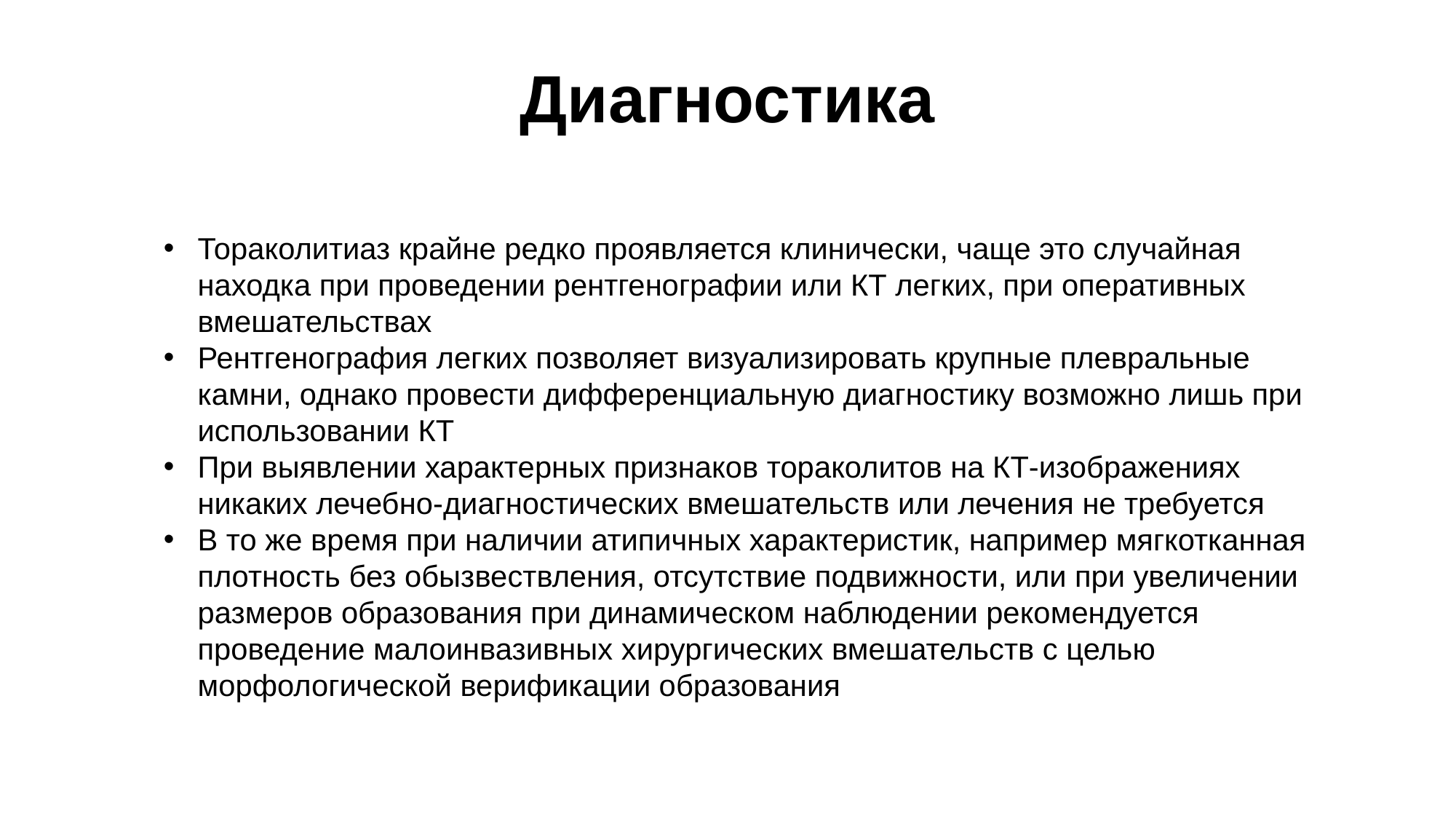

# Диагностика
Тораколитиаз крайне редко проявляется клинически, чаще это случайная находка при проведении рентгенографии или КТ легких, при оперативных вмешательствах
Рентгенография легких позволяет визуализировать крупные плевральные камни, однако провести дифференциальную диагностику возможно лишь при использовании КТ
При выявлении характерных признаков тораколитов на КТ-изображениях никаких лечебно-диагностических вмешательств или лечения не требуется
В то же время при наличии атипичных характеристик, например мягкотканная плотность без обызвествления, отсутствие подвижности, или при увеличении размеров образования при динамическом наблюдении рекомендуется проведение малоинвазивных хирургических вмешательств с целью морфологической верификации образования